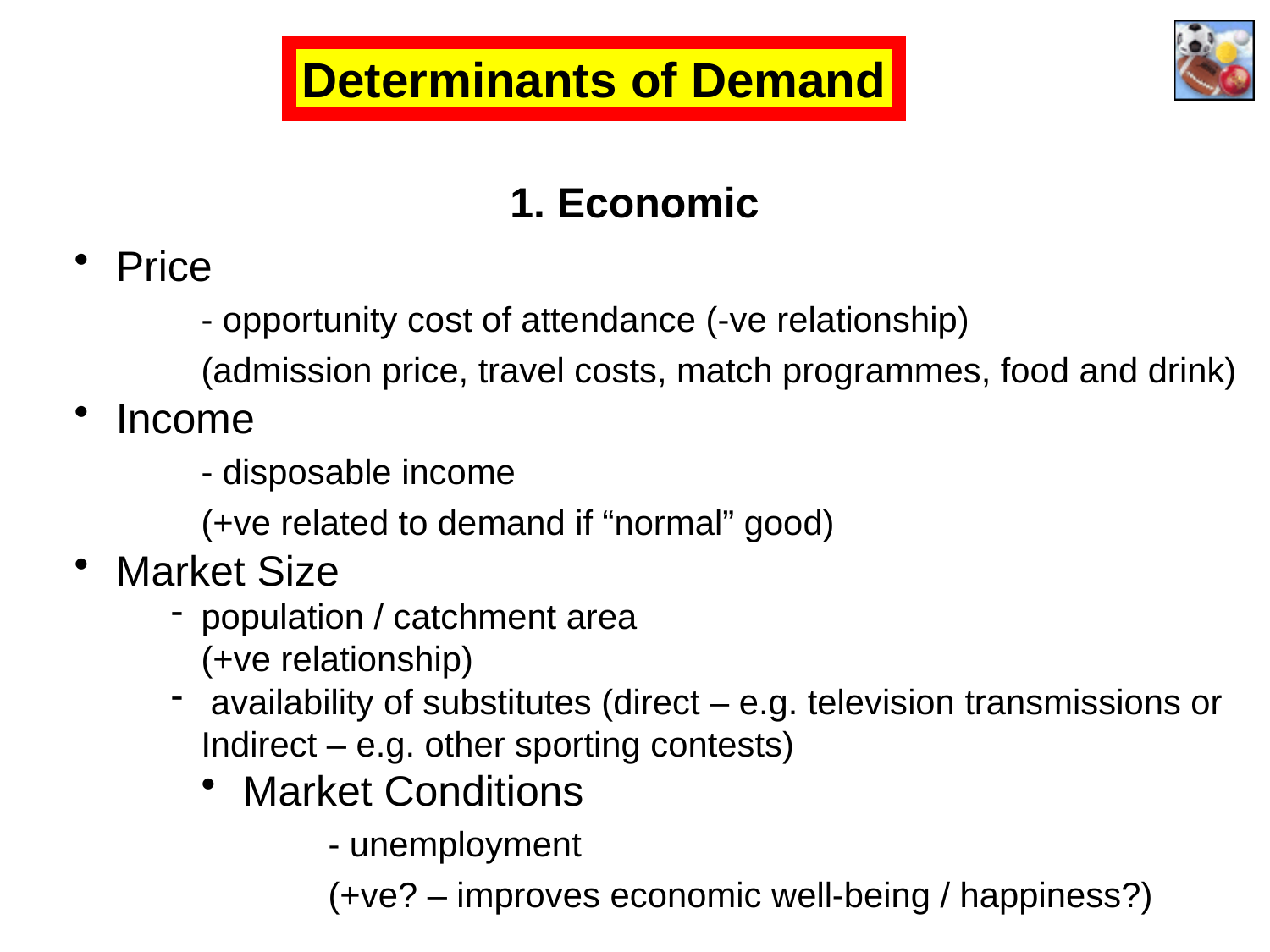

Determinants of Demand
1. Economic
 Price
	- opportunity cost of attendance (-ve relationship)
	(admission price, travel costs, match programmes, food and drink)
 Income
	- disposable income
	(+ve related to demand if “normal” good)
 Market Size
population / catchment area
(+ve relationship)
 availability of substitutes (direct – e.g. television transmissions or
Indirect – e.g. other sporting contests)
 Market Conditions
	- unemployment
	(+ve? – improves economic well-being / happiness?)